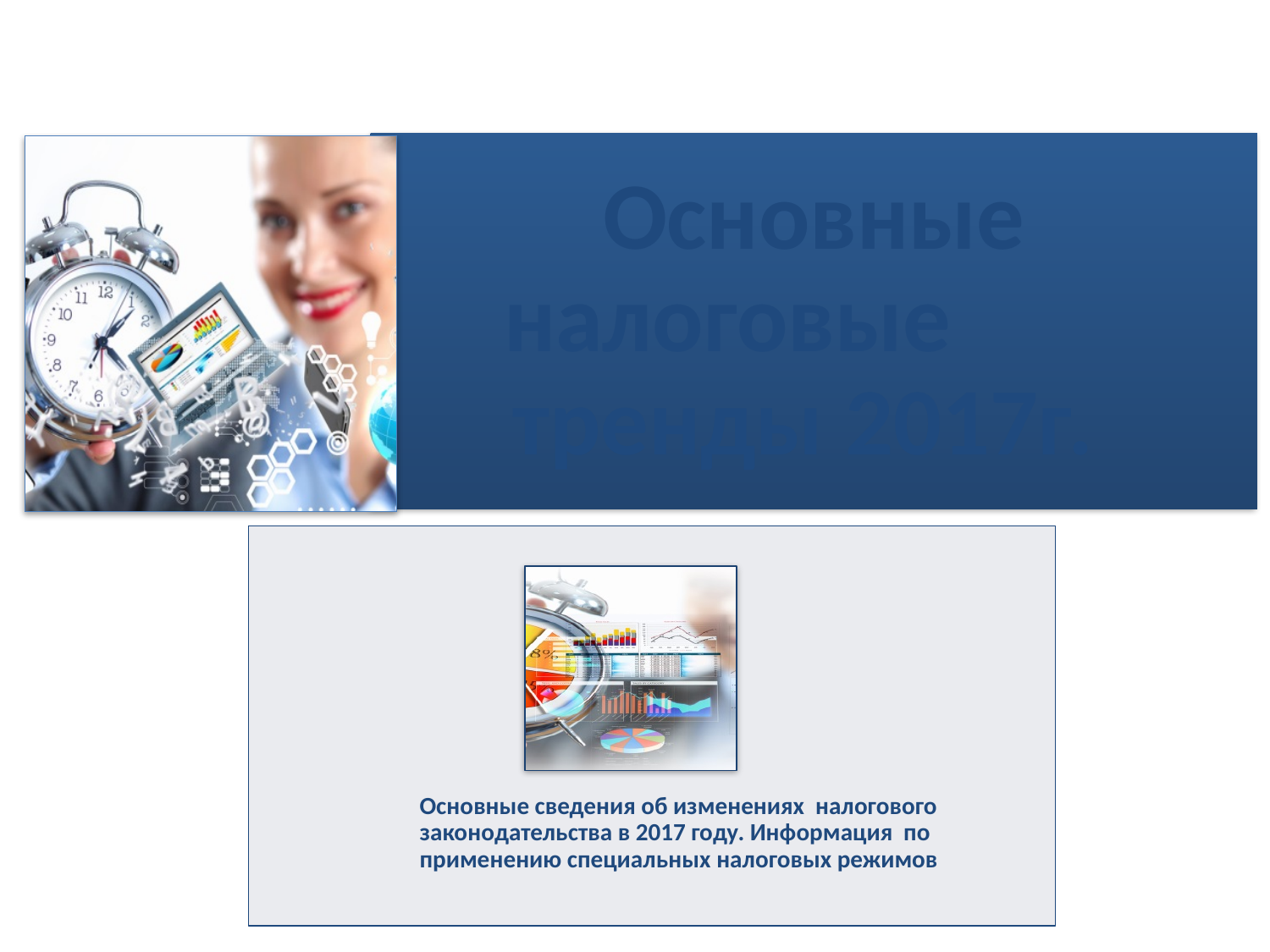

Основные налоговые         тренды 2017г.

Основные сведения об изменениях  налогового законодательства в 2017 году. Информация  по  применению специальных налоговых режимов